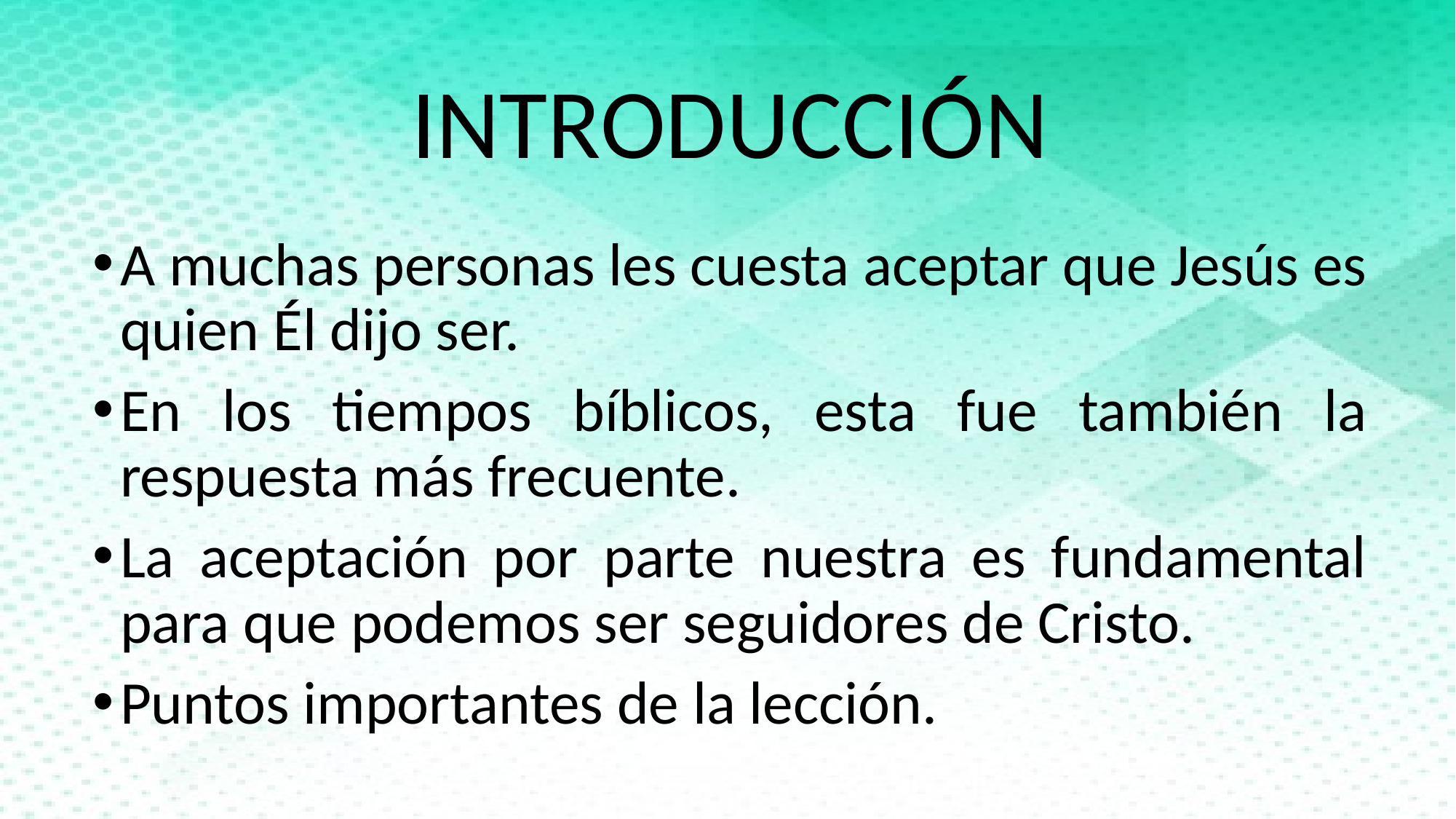

# INTRODUCCIÓN
A muchas personas les cuesta aceptar que Jesús es quien Él dijo ser.
En los tiempos bíblicos, esta fue también la respuesta más frecuente.
La aceptación por parte nuestra es fundamental para que podemos ser seguidores de Cristo.
Puntos importantes de la lección.